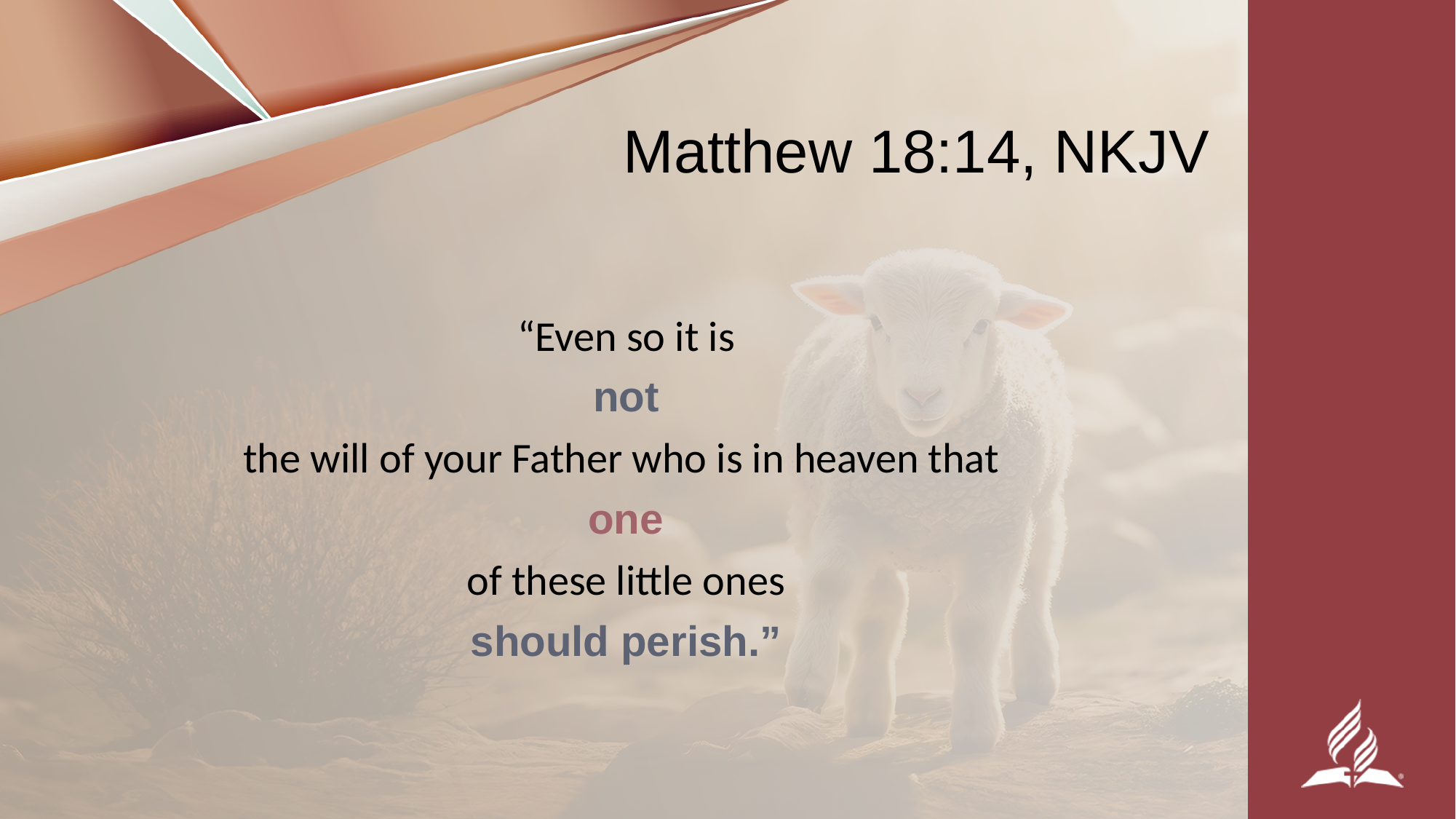

# Matthew 18:14, NKJV
“Even so it is
not
the will of your Father who is in heaven that
one
of these little ones
should perish.”